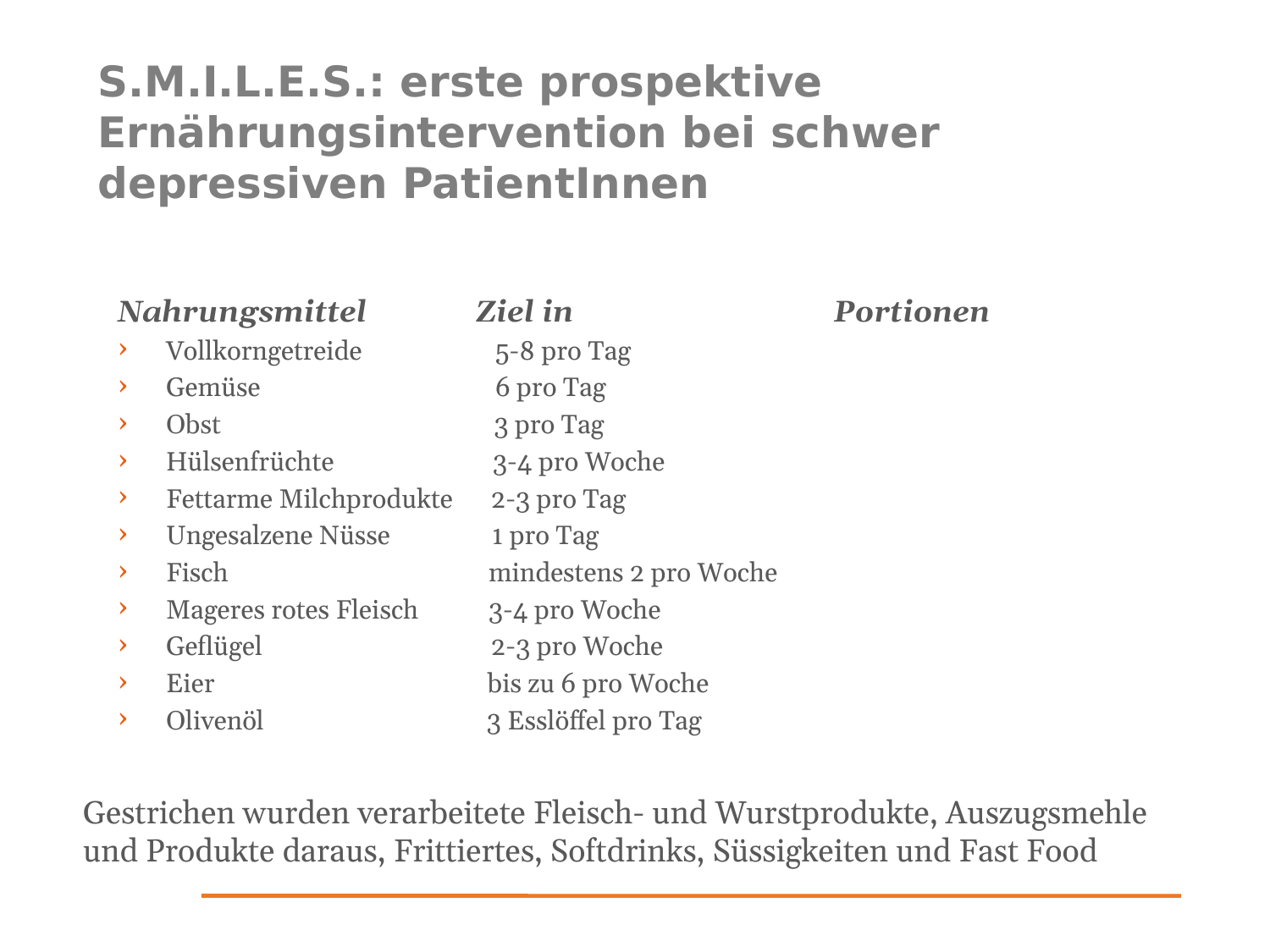

# S.M.I.L.E.S.: erste prospektive Ernährungsintervention bei schwer depressiven PatientInnen
Nahrungsmittel        	Ziel in 					                             			Portionen
Vollkorngetreide                     5-8 pro Tag
Gemüse                                     6 pro Tag
Obst                                           3 pro Tag
Hülsenfrüchte                         3-4 pro Woche
Fettarme Milchprodukte      2-3 pro Tag
Ungesalzene Nüsse                1 pro Tag
Fisch                                         mindestens 2 pro Woche
Mageres rotes Fleisch           3-4 pro Woche
Geflügel                                    2-3 pro Woche
Eier                                           bis zu 6 pro Woche
Olivenöl                                   3 Esslöffel pro Tag
Gestrichen wurden verarbeitete Fleisch- und Wurstprodukte, Auszugsmehle
und Produkte daraus, Frittiertes, Softdrinks, Süssigkeiten und Fast Food